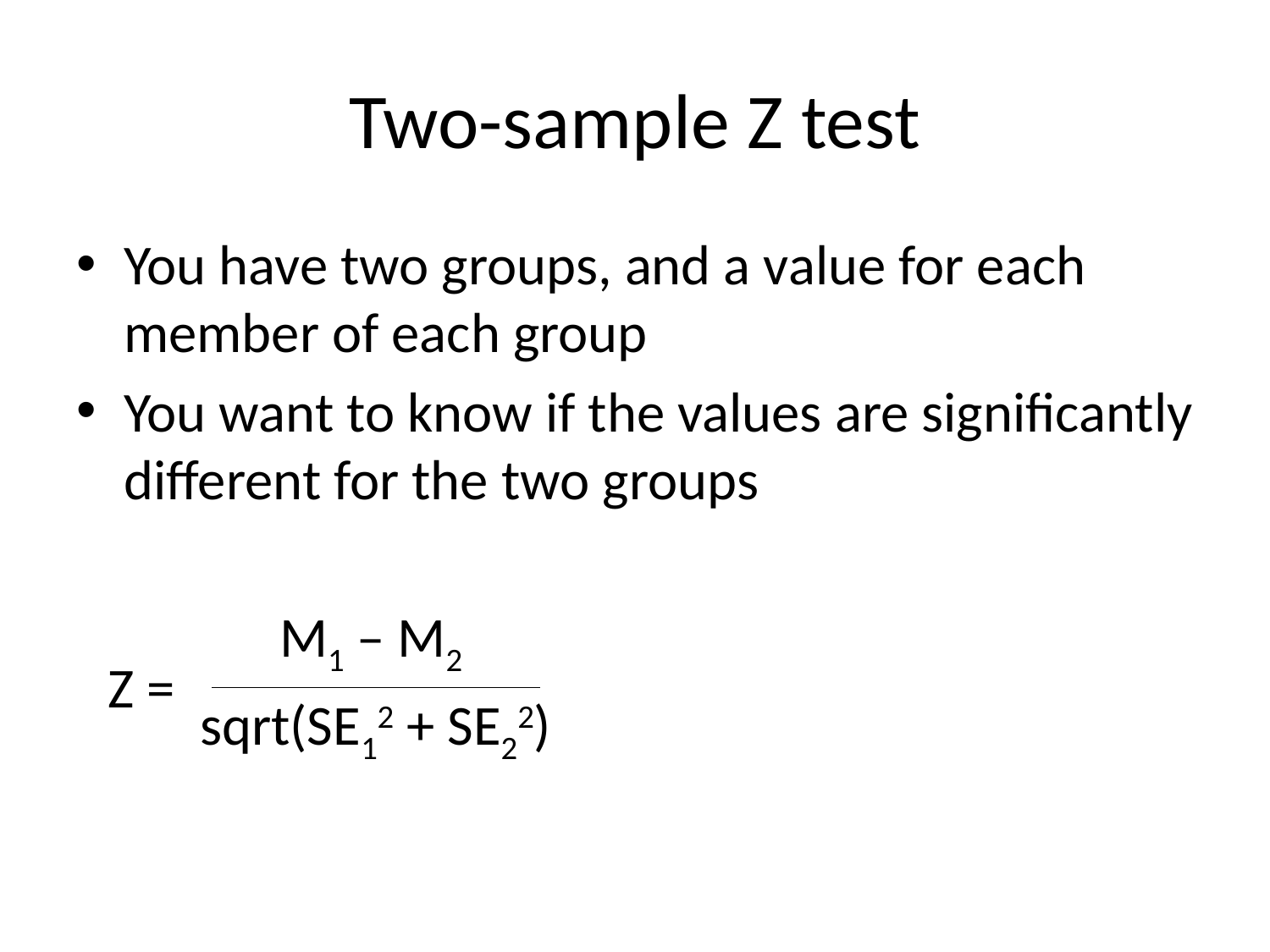

# Two-sample Z test
You have two groups, and a value for each member of each group
You want to know if the values are significantly different for the two groups

                M1 – M2
                sqrt(SE12 + SE22)
Z =